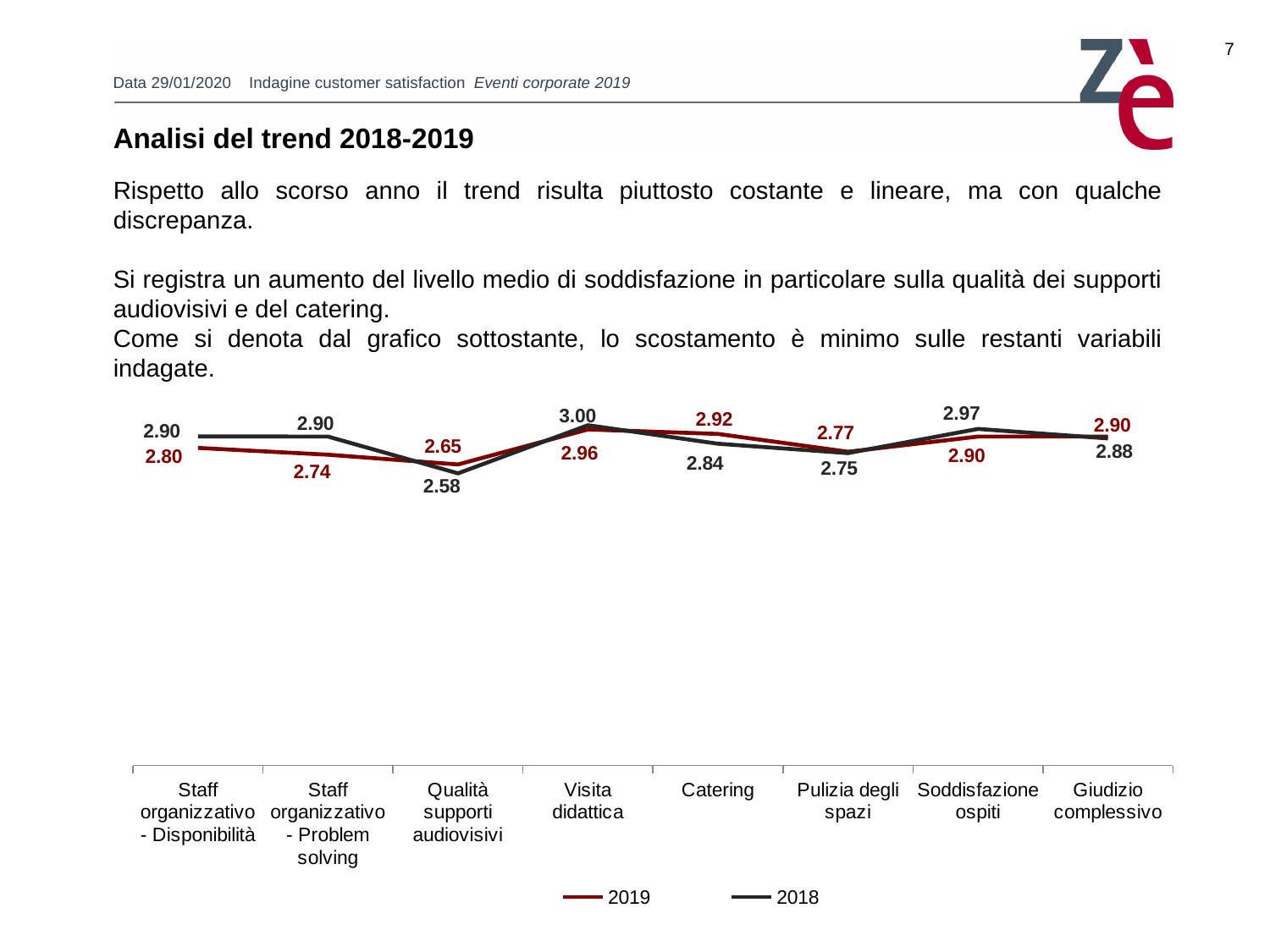

7
Analisi del trend 2018-2019

Rispetto allo scorso anno il trend risulta piuttosto costante e lineare, ma con qualche discrepanza.

Si registra un aumento del livello medio di soddisfazione in particolare sulla qualità dei supporti audiovisivi e del catering.
Come si denota dal grafico sottostante, lo scostamento è minimo sulle restanti variabili indagate.

### Chart

| Category | 2019 | 2018 |
|---|---|---|
| Staff organizzativo - Disponibilità | 2.8000000000000003 | 2.901639344262294 |
| Staff organizzativo - Problem solving | 2.7399999999999998 | 2.8999999999999995 |
| Qualità supporti audiovisivi | 2.6538461538461533 | 2.5757575757575757 |
| Visita didattica | 2.9629629629629632 | 3.0 |
| Catering | 2.9230769230769225 | 2.8367346938775513 |
| Pulizia degli spazi | 2.76595744680851 | 2.7540983606557368 |
| Soddisfazione ospiti | 2.9 | 2.967213114754098 |
| Giudizio complessivo | 2.9 | 2.8833333333333333 |